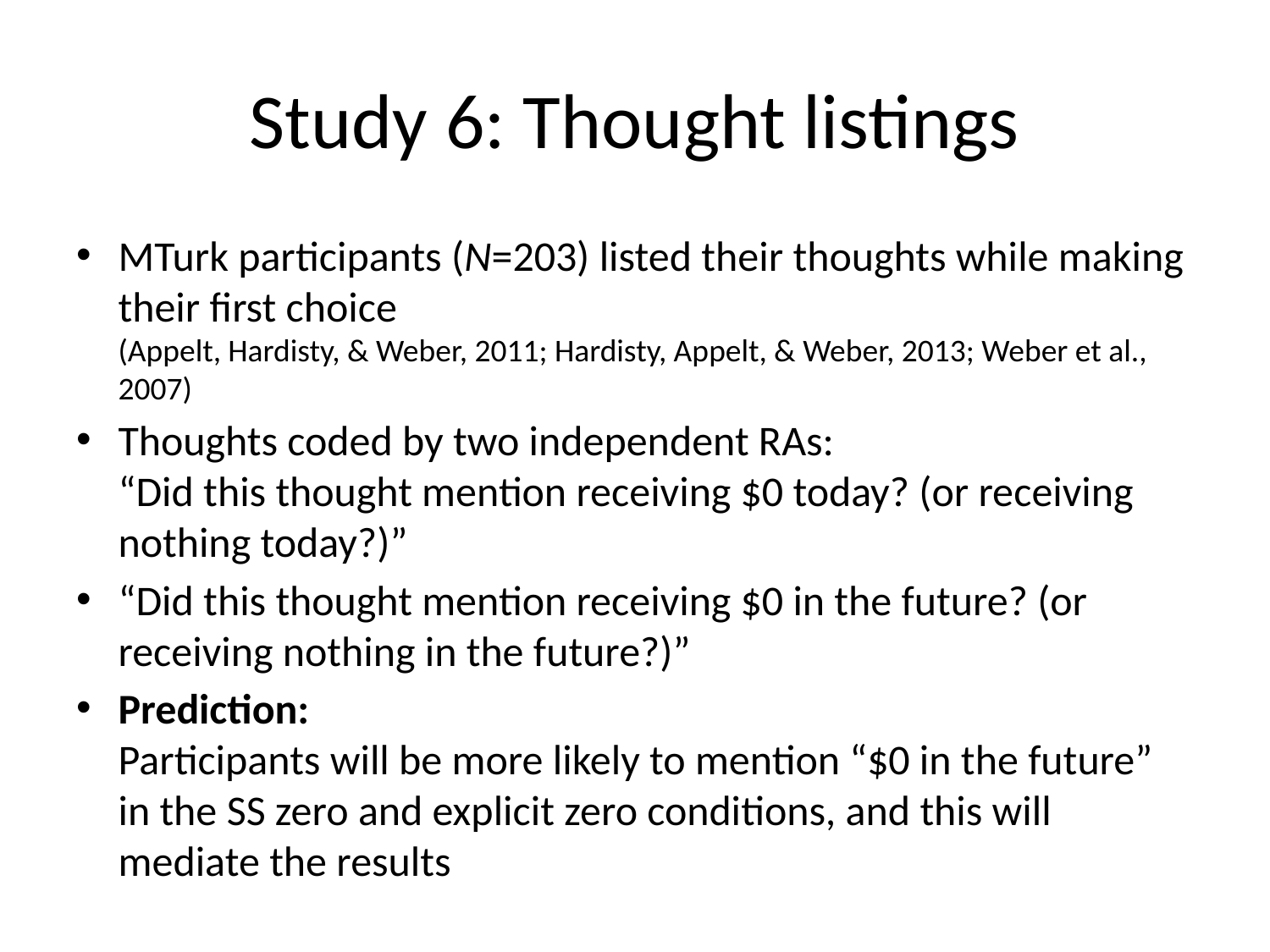

# Study 6: Thought listings
MTurk participants (N=203) listed their thoughts while making their first choice
(Appelt, Hardisty, & Weber, 2011; Hardisty, Appelt, & Weber, 2013; Weber et al., 2007)
Thoughts coded by two independent RAs:
“Did this thought mention receiving $0 today? (or receiving nothing today?)”
“Did this thought mention receiving $0 in the future? (or receiving nothing in the future?)”
Prediction:
Participants will be more likely to mention “$0 in the future” in the SS zero and explicit zero conditions, and this will mediate the results